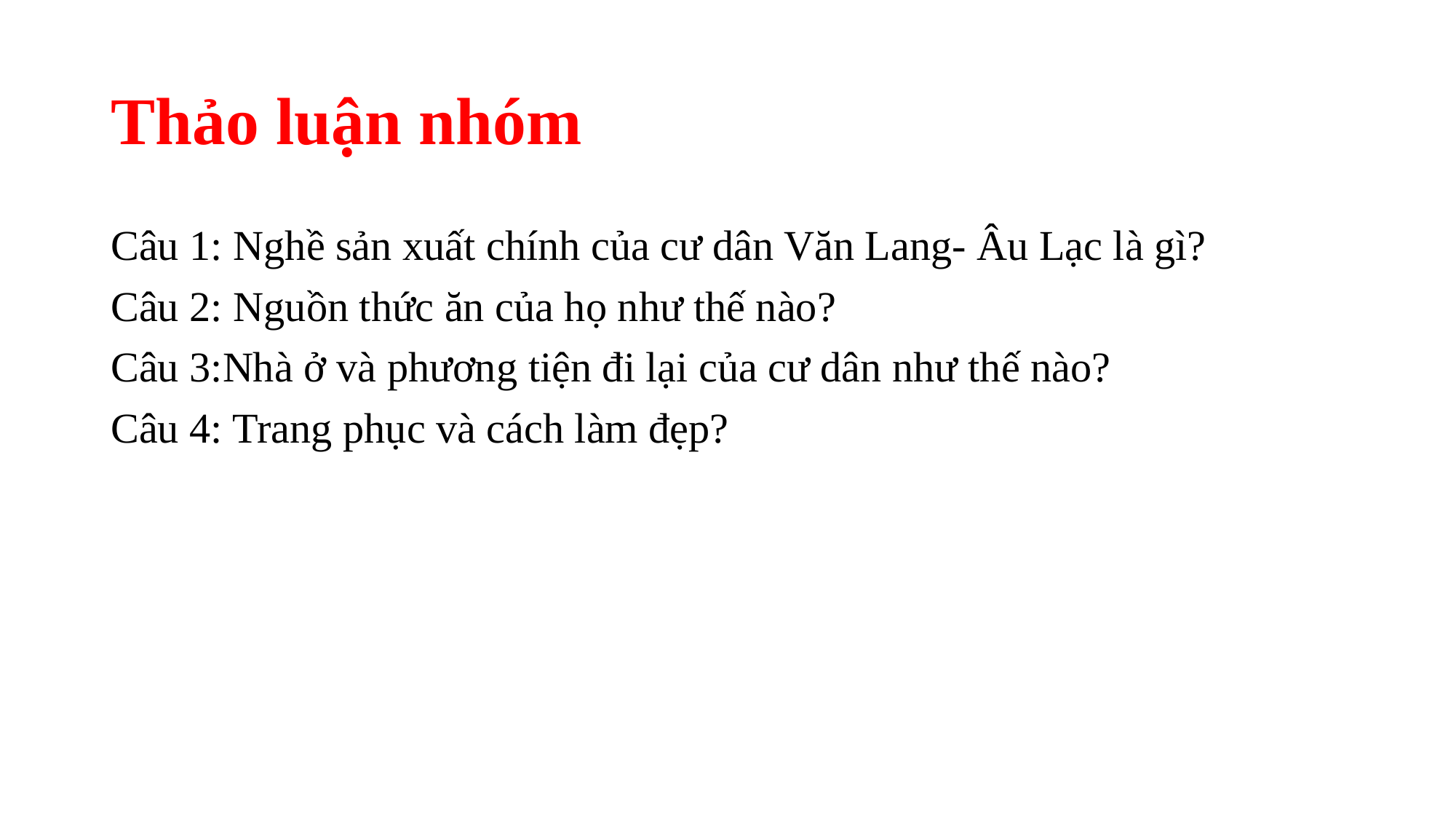

# Thảo luận nhóm
Câu 1: Nghề sản xuất chính của cư dân Văn Lang- Âu Lạc là gì?
Câu 2: Nguồn thức ăn của họ như thế nào?
Câu 3:Nhà ở và phương tiện đi lại của cư dân như thế nào?
Câu 4: Trang phục và cách làm đẹp?